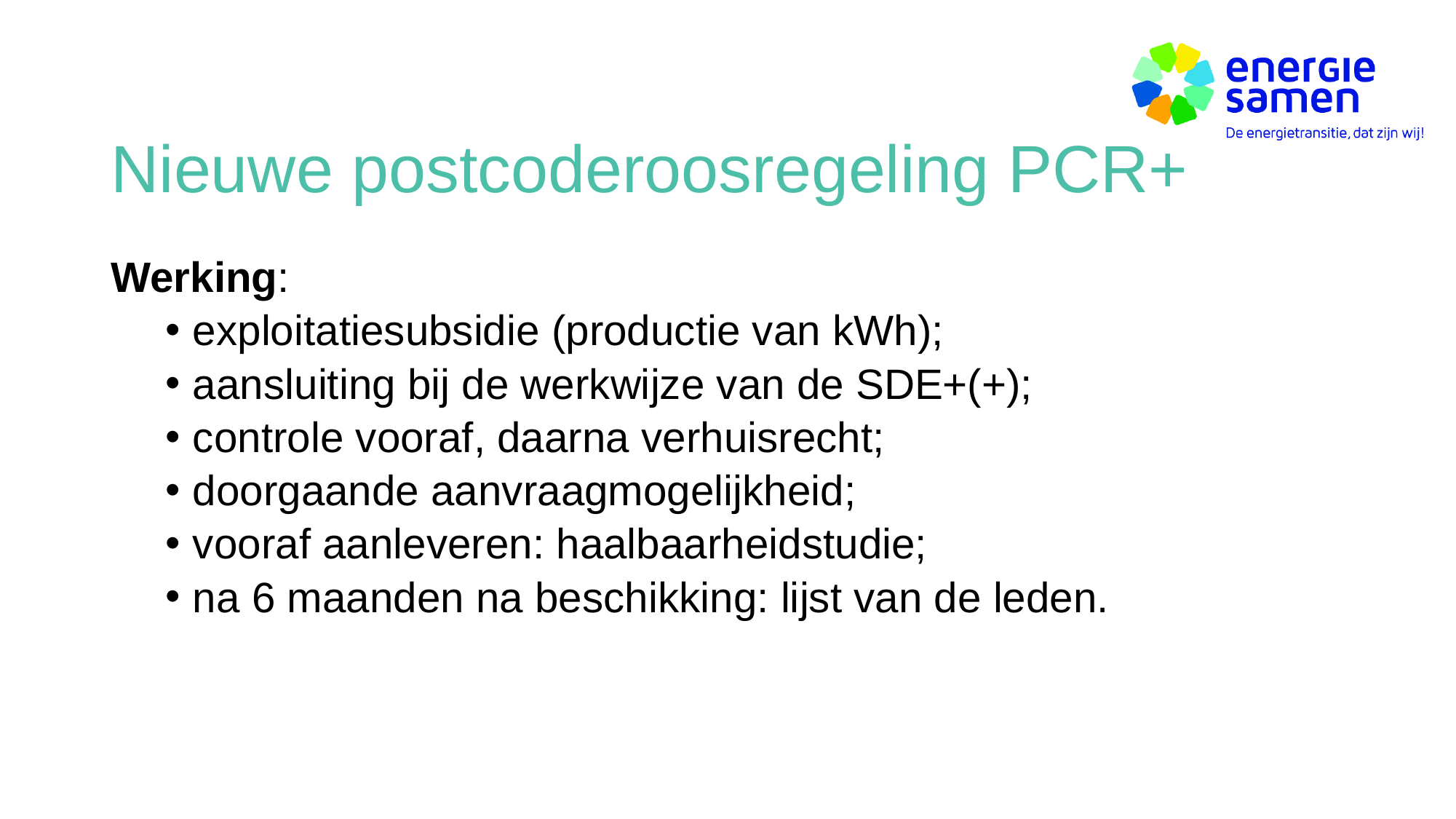

# Nieuwe postcoderoosregeling PCR+
Werking:
exploitatiesubsidie (productie van kWh);
aansluiting bij de werkwijze van de SDE+(+);
controle vooraf, daarna verhuisrecht;
doorgaande aanvraagmogelijkheid;
vooraf aanleveren: haalbaarheidstudie;
na 6 maanden na beschikking: lijst van de leden.